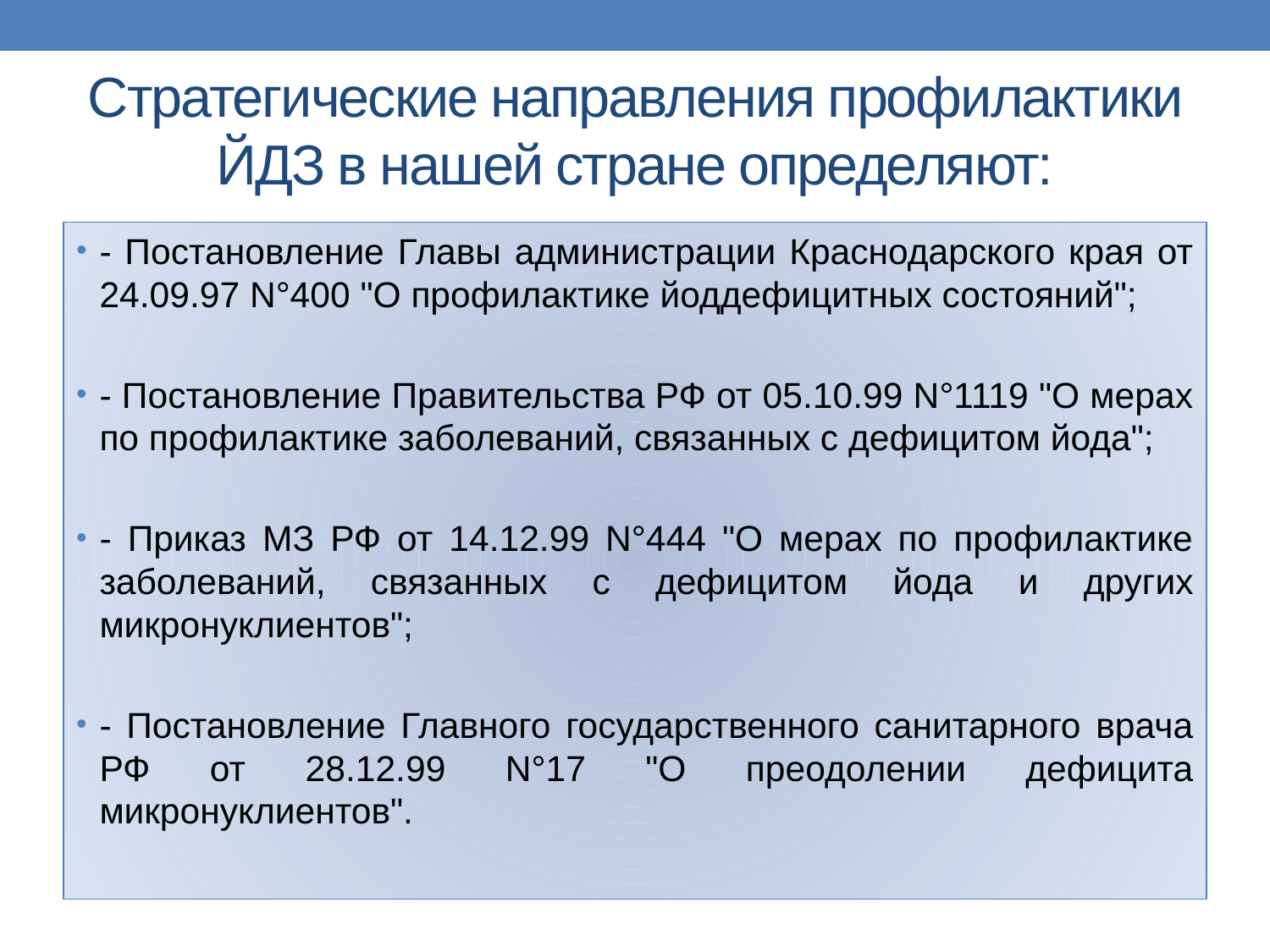

# Стратегические направления профилактики ЙДЗ в нашей стране определяют:
- Постановление Главы администрации Краснодарского края от 24.09.97 N°400 "О профилактике йоддефицитных состояний";

- Постановление Правительства РФ от 05.10.99 N°1119 "О мерах по профилактике заболеваний, связанных с дефицитом йода";

- Приказ МЗ РФ от 14.12.99 N°444 "О мерах по профилактике заболеваний, связанных с дефицитом йода и других микронуклиентов";

- Постановление Главного государственного санитарного врача РФ от 28.12.99 N°17 "О преодолении дефицита микронуклиентов".